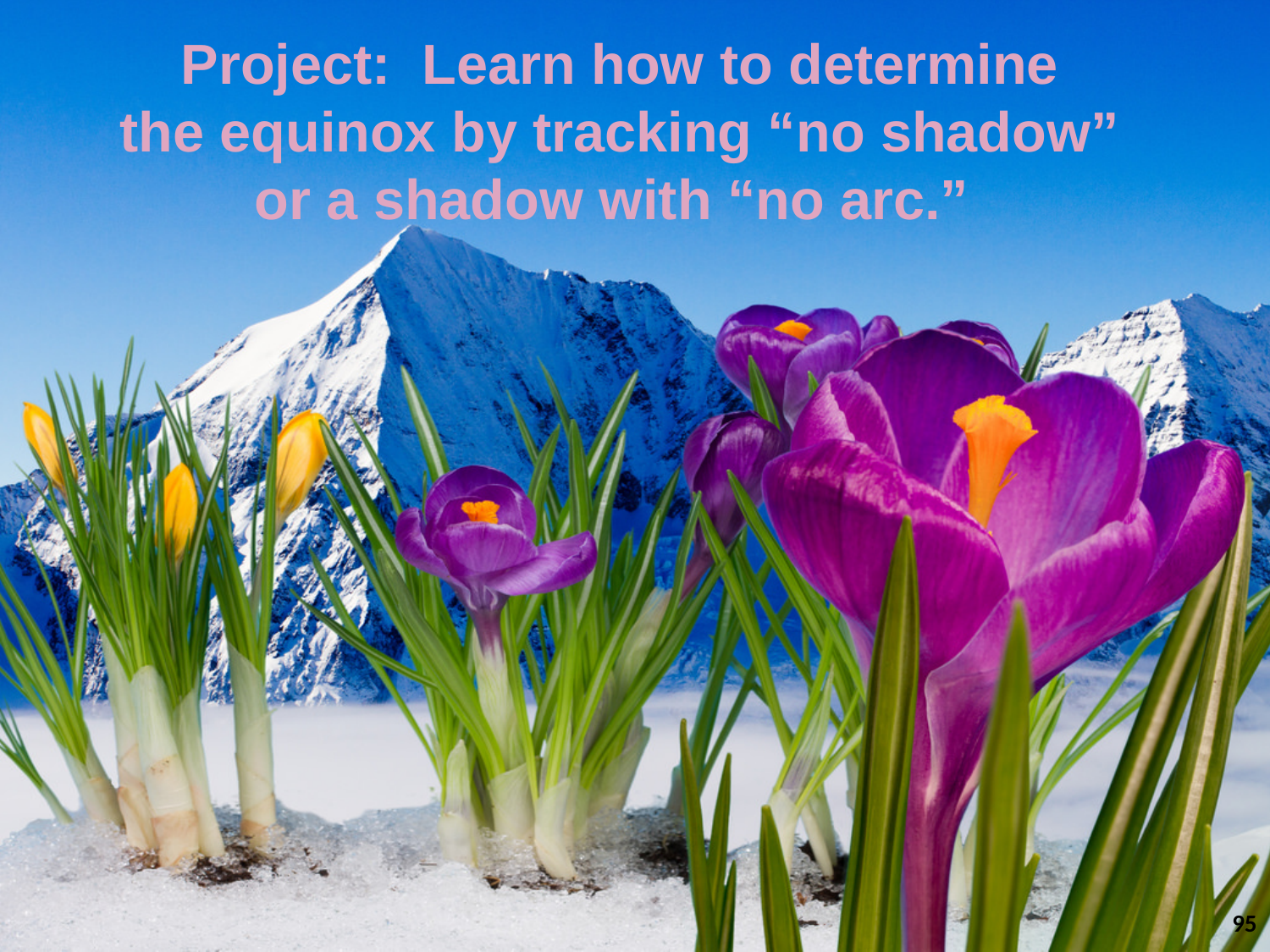

Project:  Learn how to determine
the equinox by tracking “no shadow”
or a shadow with “no arc.”

equi-LUX – being named as equal day and equal night – that particular event varies greatly around the world with many dates within a 5+ week span of time.
Their day begins with sunrise.
Their day ends with sunset.
95